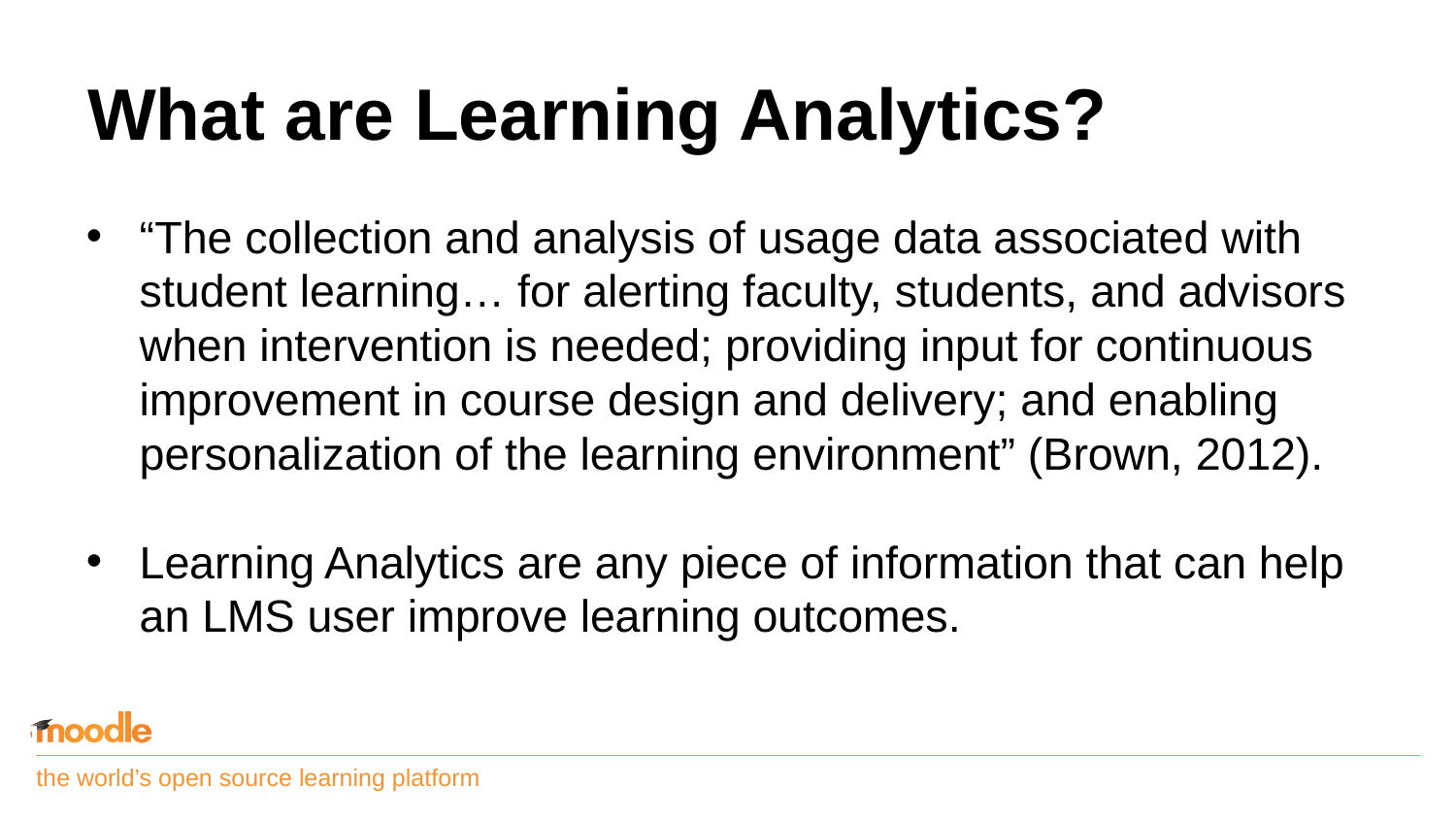

# What are Learning Analytics?
“The collection and analysis of usage data associated with student learning… for alerting faculty, students, and advisors when intervention is needed; providing input for continuous improvement in course design and delivery; and enabling personalization of the learning environment” (Brown, 2012).

Learning Analytics are any piece of information that can help an LMS user improve learning outcomes.